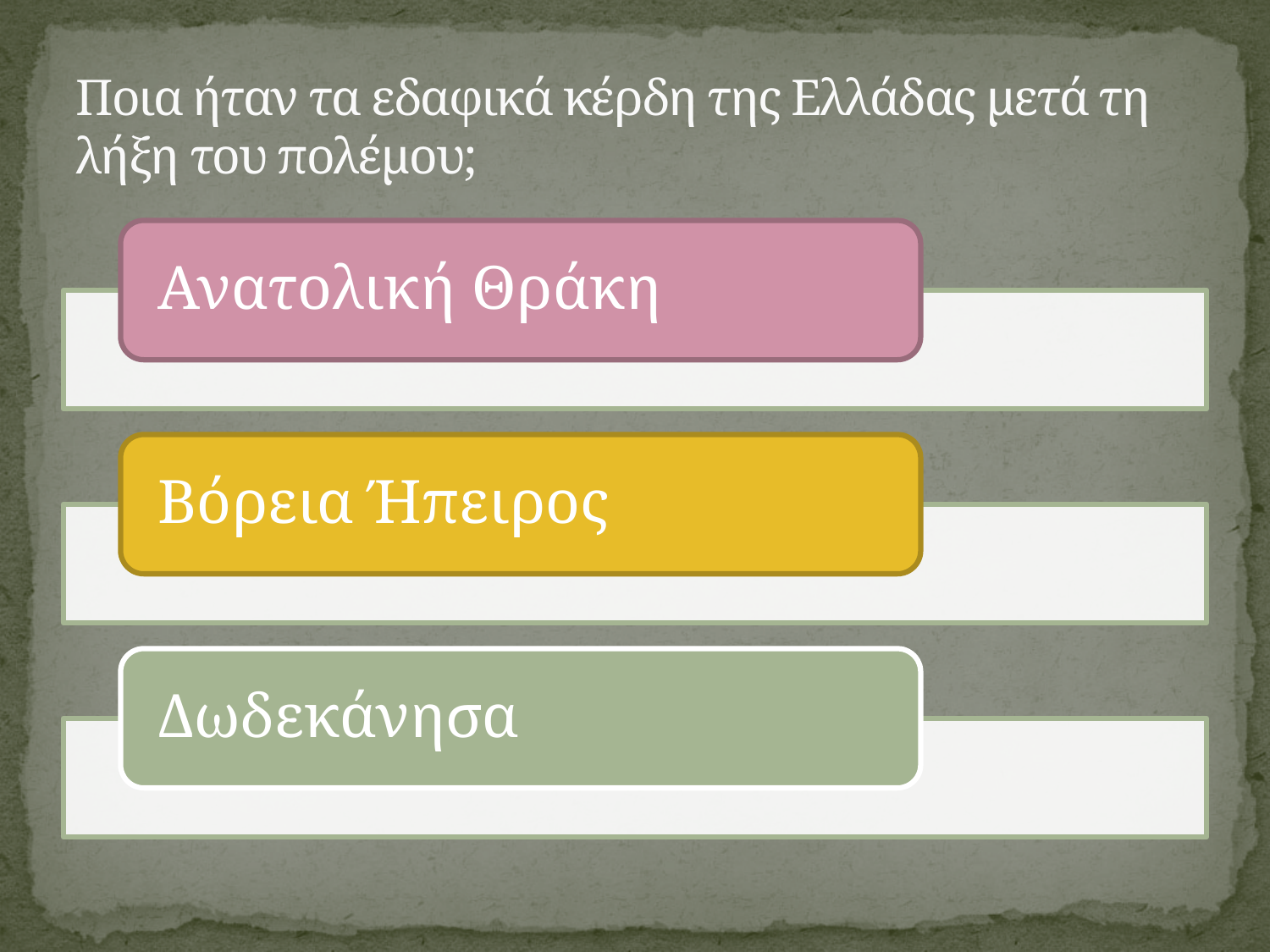

# Ποια ήταν τα εδαφικά κέρδη της Ελλάδας μετά τη λήξη του πολέμου;
Ανατολική Θράκη
Βόρεια Ήπειρος
Δωδεκάνησα